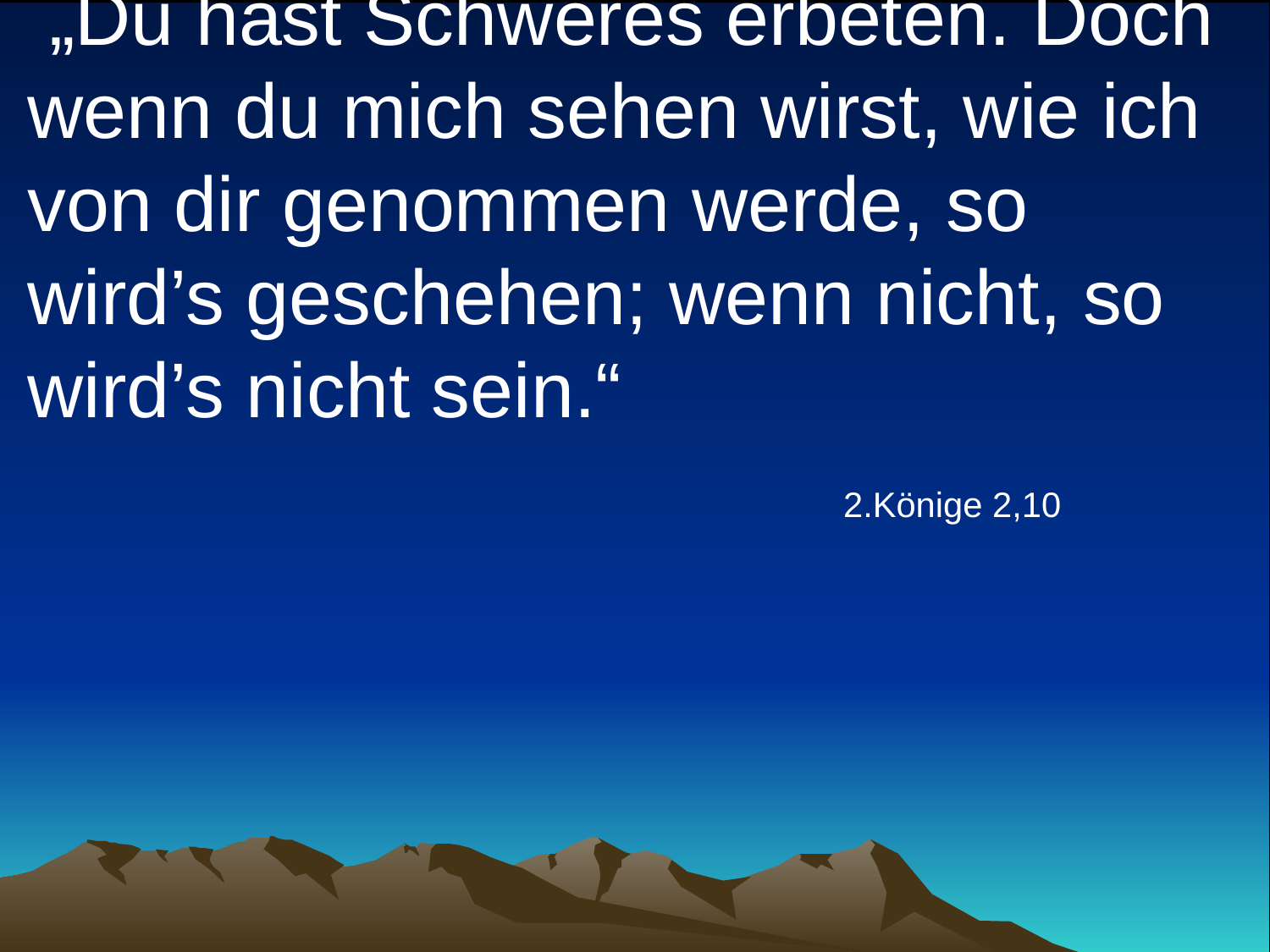

# „Du hast Schweres erbeten. Doch wenn du mich sehen wirst, wie ich von dir genommen werde, so wird’s geschehen; wenn nicht, so wird’s nicht sein.“
2.Könige 2,10